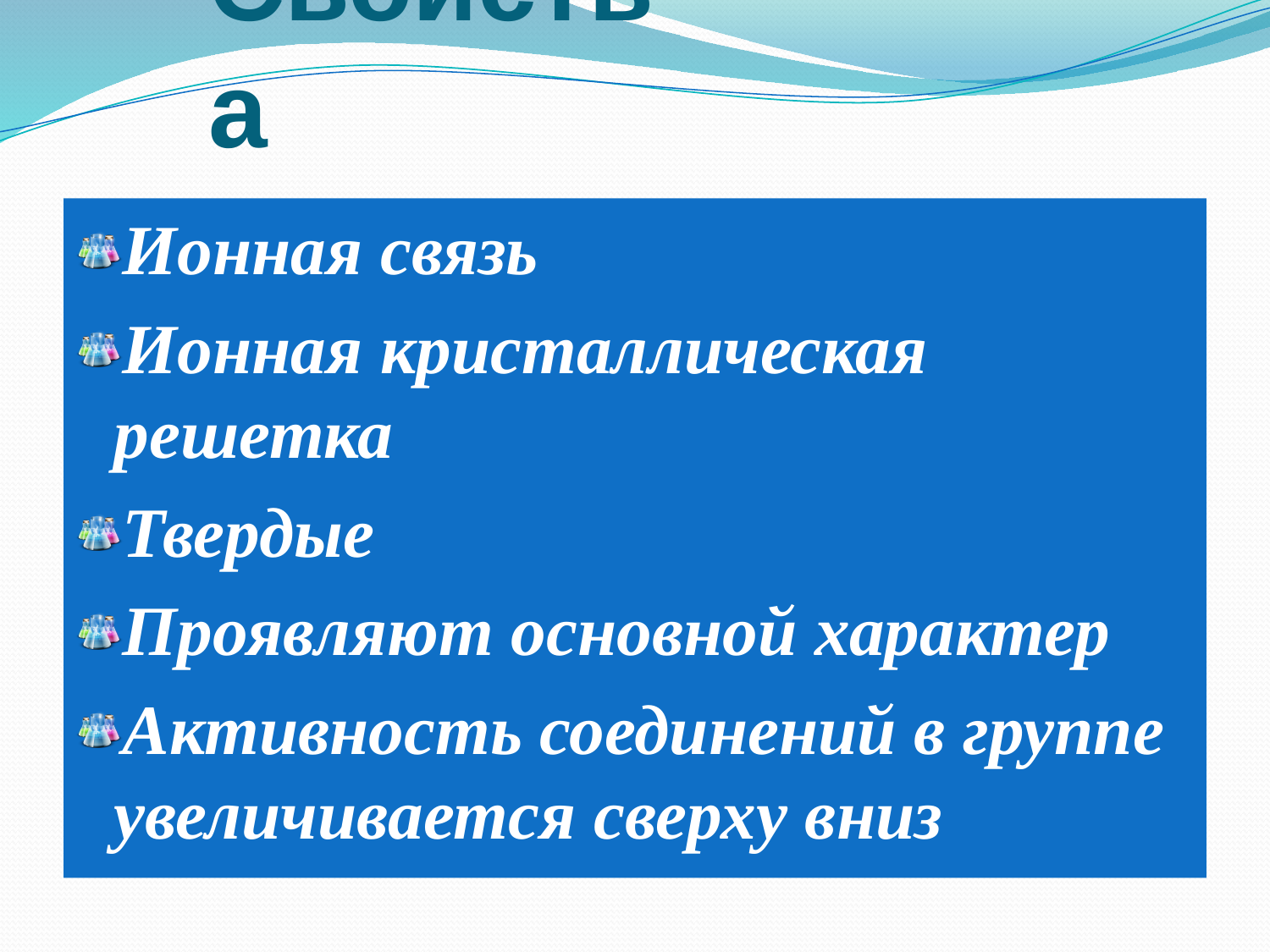

# Свойства
Ионная связь
Ионная кристаллическая решетка
Твердые
Проявляют основной характер
Активность соединений в группе увеличивается сверху вниз